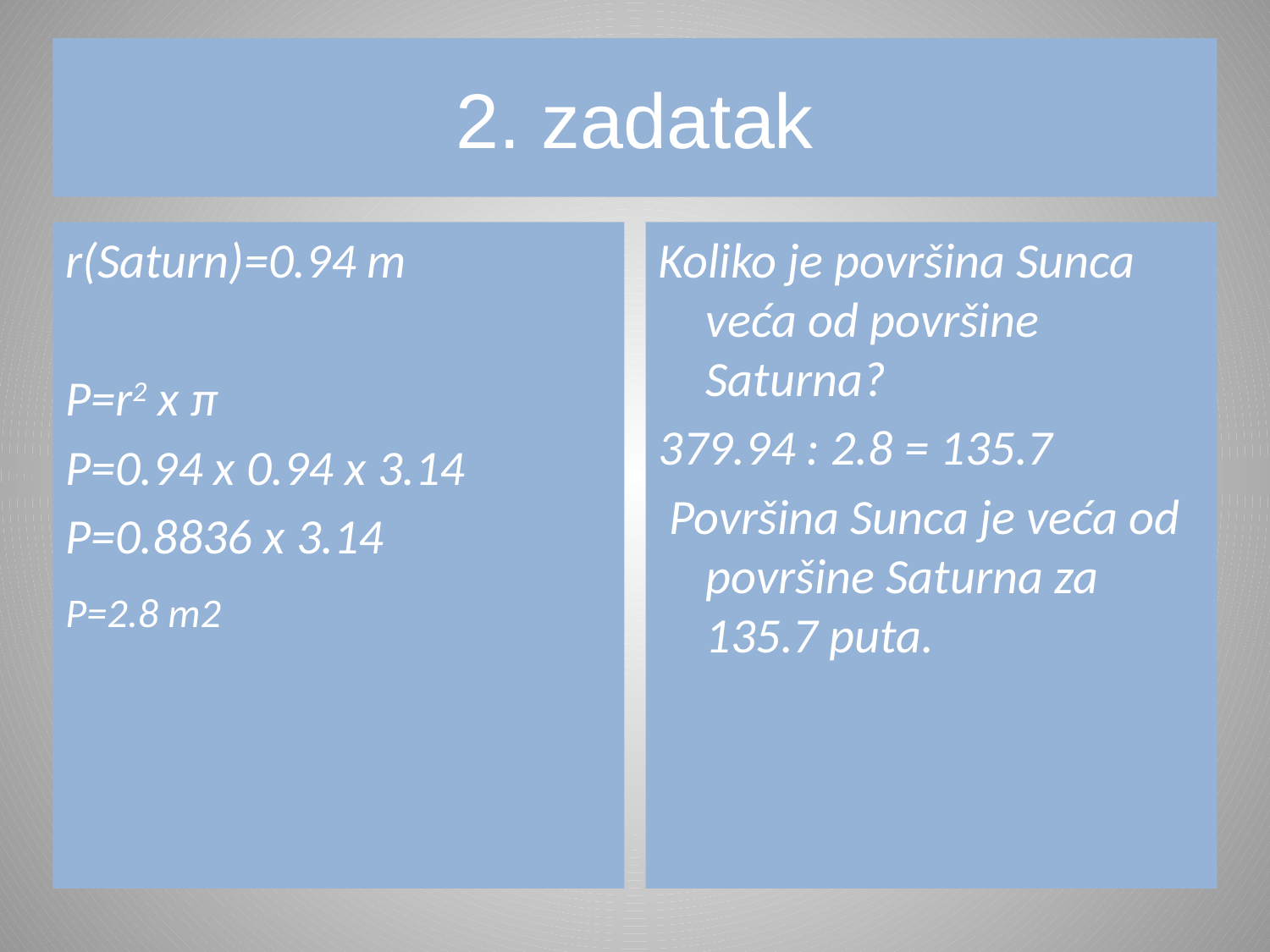

# 2. zadatak
r(Saturn)=0.94 m

P=r2 x π
P=0.94 x 0.94 x 3.14
P=0.8836 x 3.14
P=2.8 m2

Koliko je površina Sunca veća od površine Saturna?
379.94 : 2.8 = 135.7
 Površina Sunca je veća od površine Saturna za 135.7 puta.